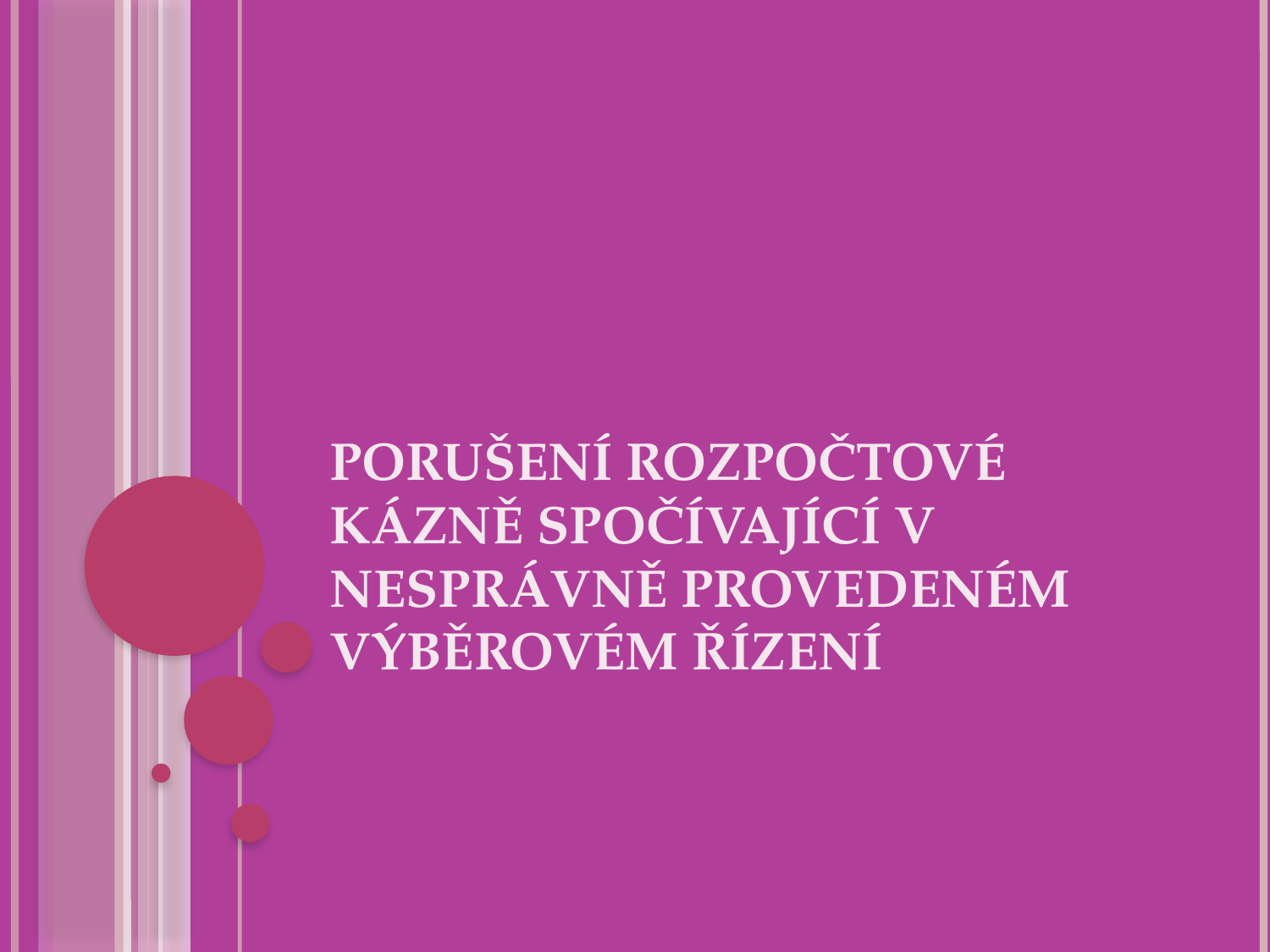

# Porušení rozpočtové kázně spočívající v nesprávně provedeném výběrovém řízení